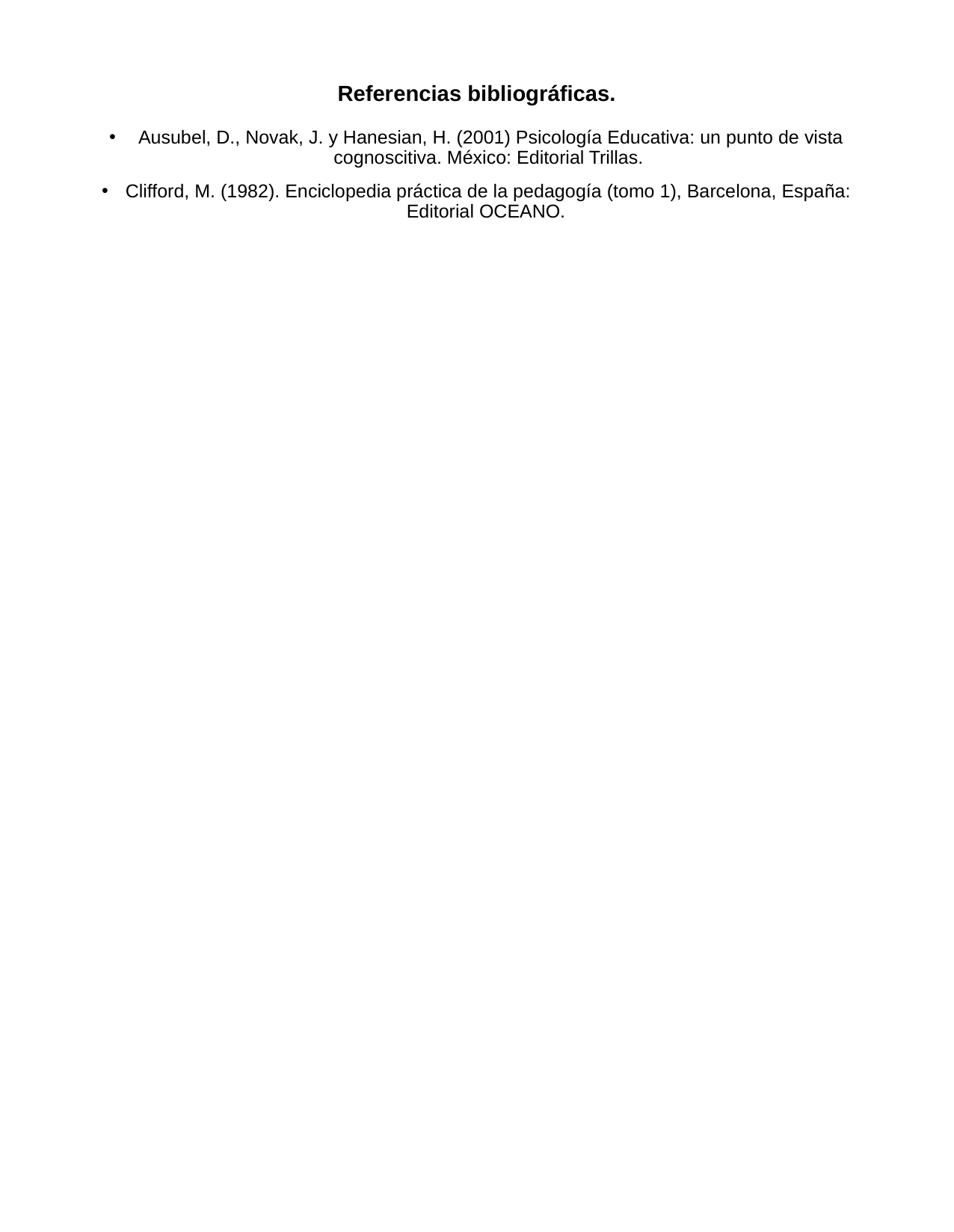

# Referencias bibliográficas.
 Ausubel, D., Novak, J. y Hanesian, H. (2001) Psicología Educativa: un punto de vista cognoscitiva. México: Editorial Trillas.
Clifford, M. (1982). Enciclopedia práctica de la pedagogía (tomo 1), Barcelona, España: Editorial OCEANO.